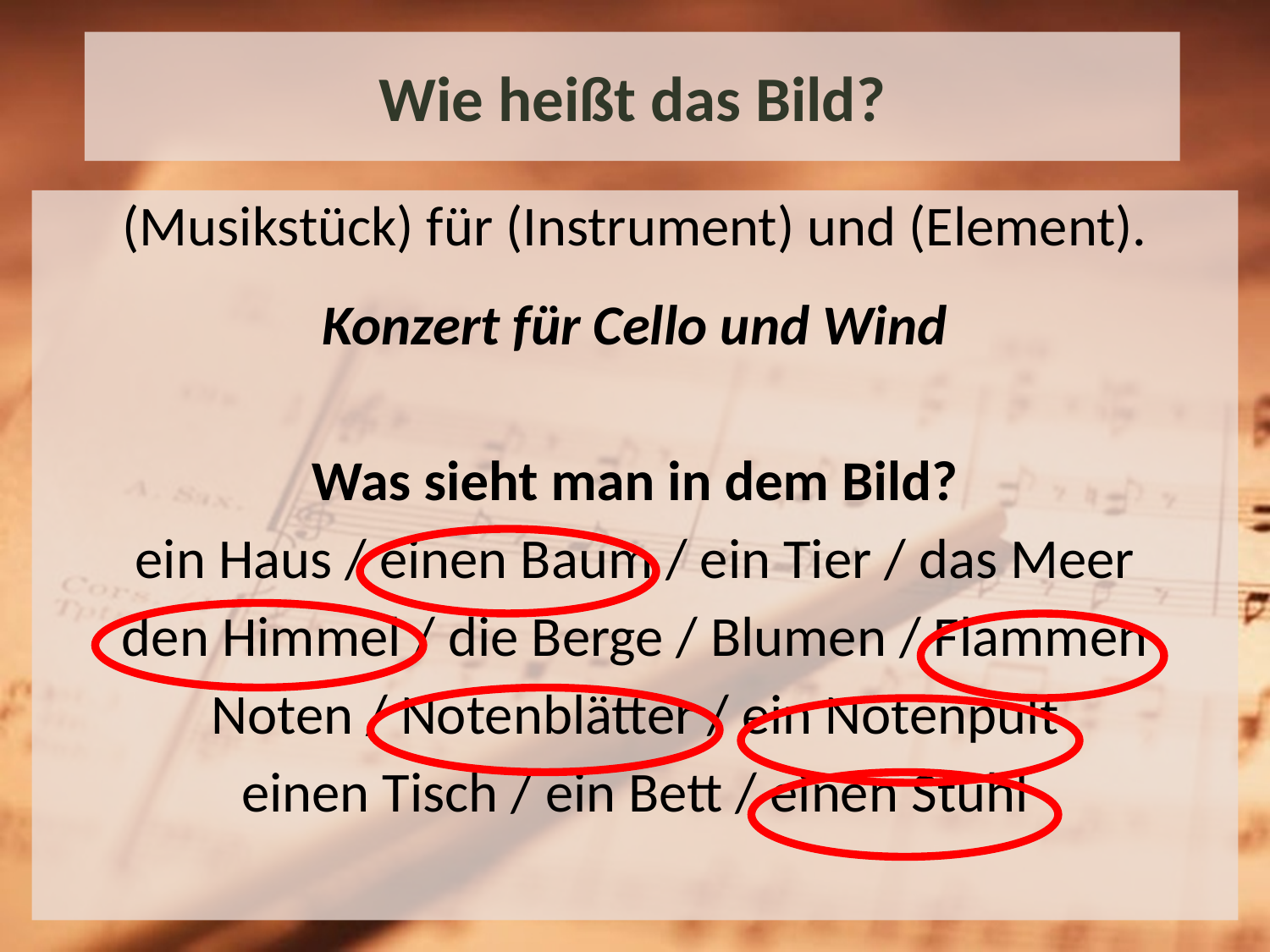

# Wie heißt das Bild?
(Musikstück) für (Instrument) und (Element).

Konzert für Cello und Wind

Was sieht man in dem Bild?
ein Haus / einen Baum / ein Tier / das Meer
den Himmel / die Berge / Blumen / Flammen
Noten / Notenblätter / ein Notenpult
einen Tisch / ein Bett / einen Stuhl